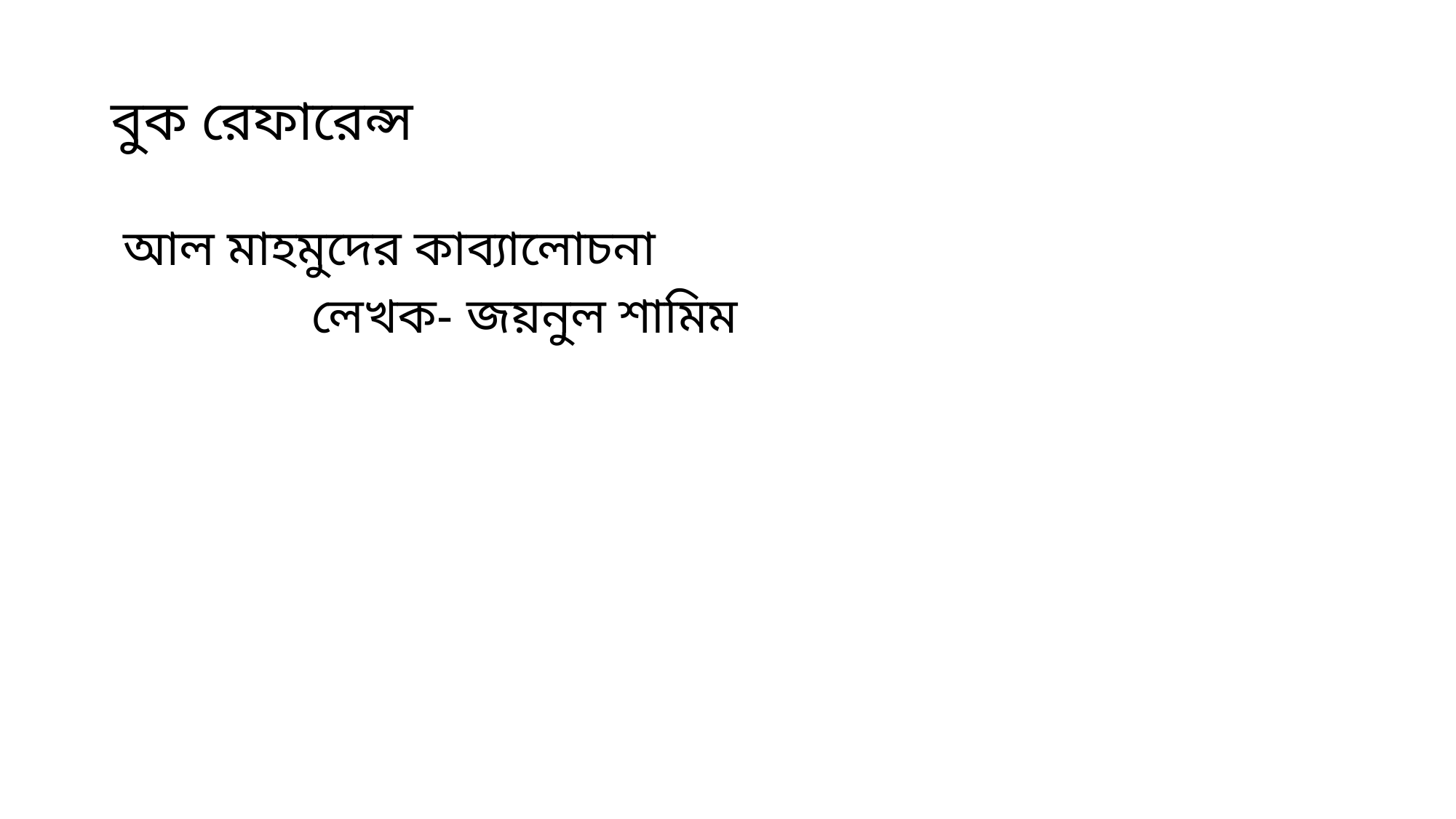

# বুক রেফারেন্স
 আল মাহমুদের কাব্যালোচনা
                লেখক- জয়নুল শামিম